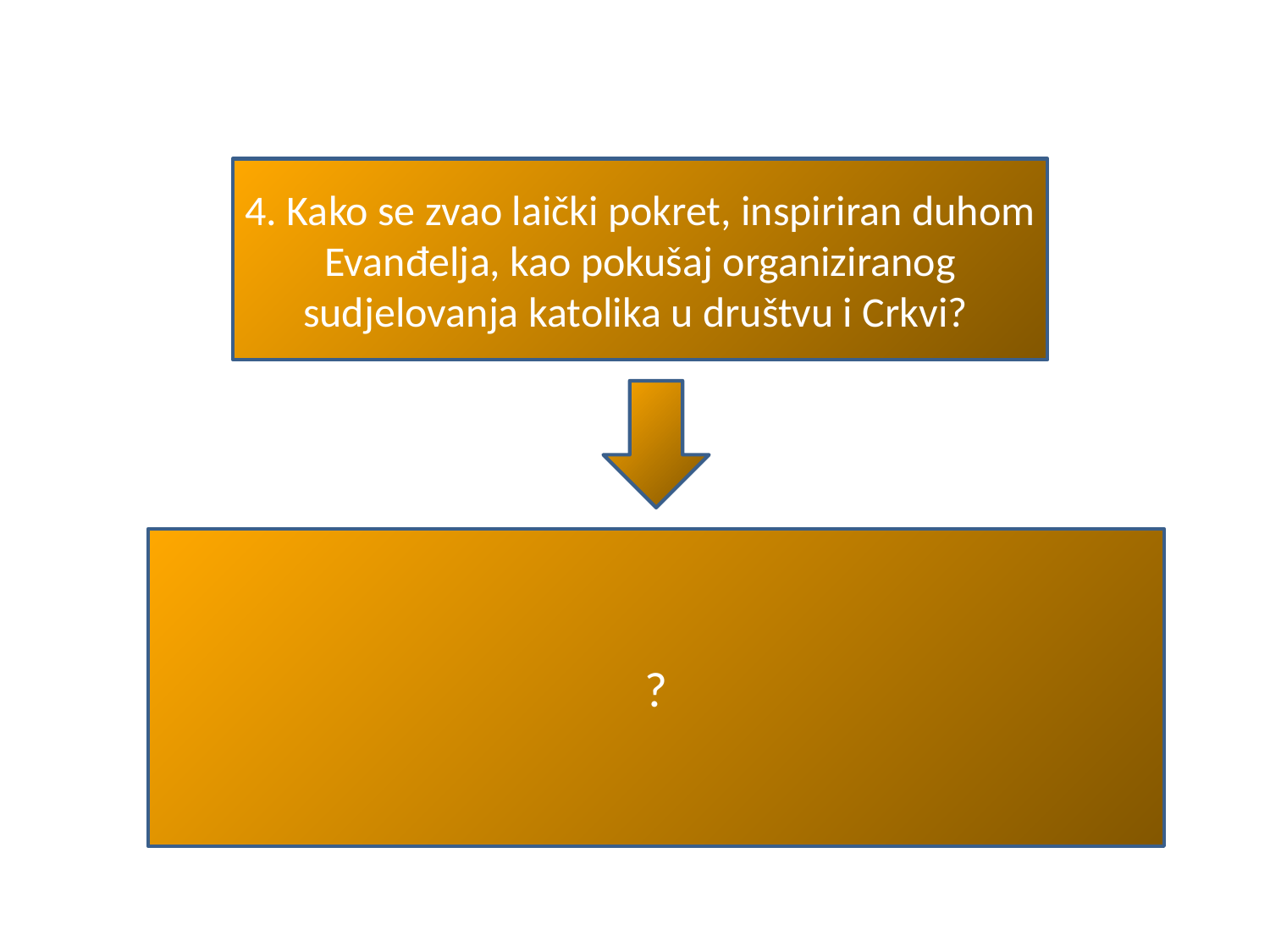

#
4. Kako se zvao laički pokret, inspiriran duhom Evanđelja, kao pokušaj organiziranog sudjelovanja katolika u društvu i Crkvi?

?